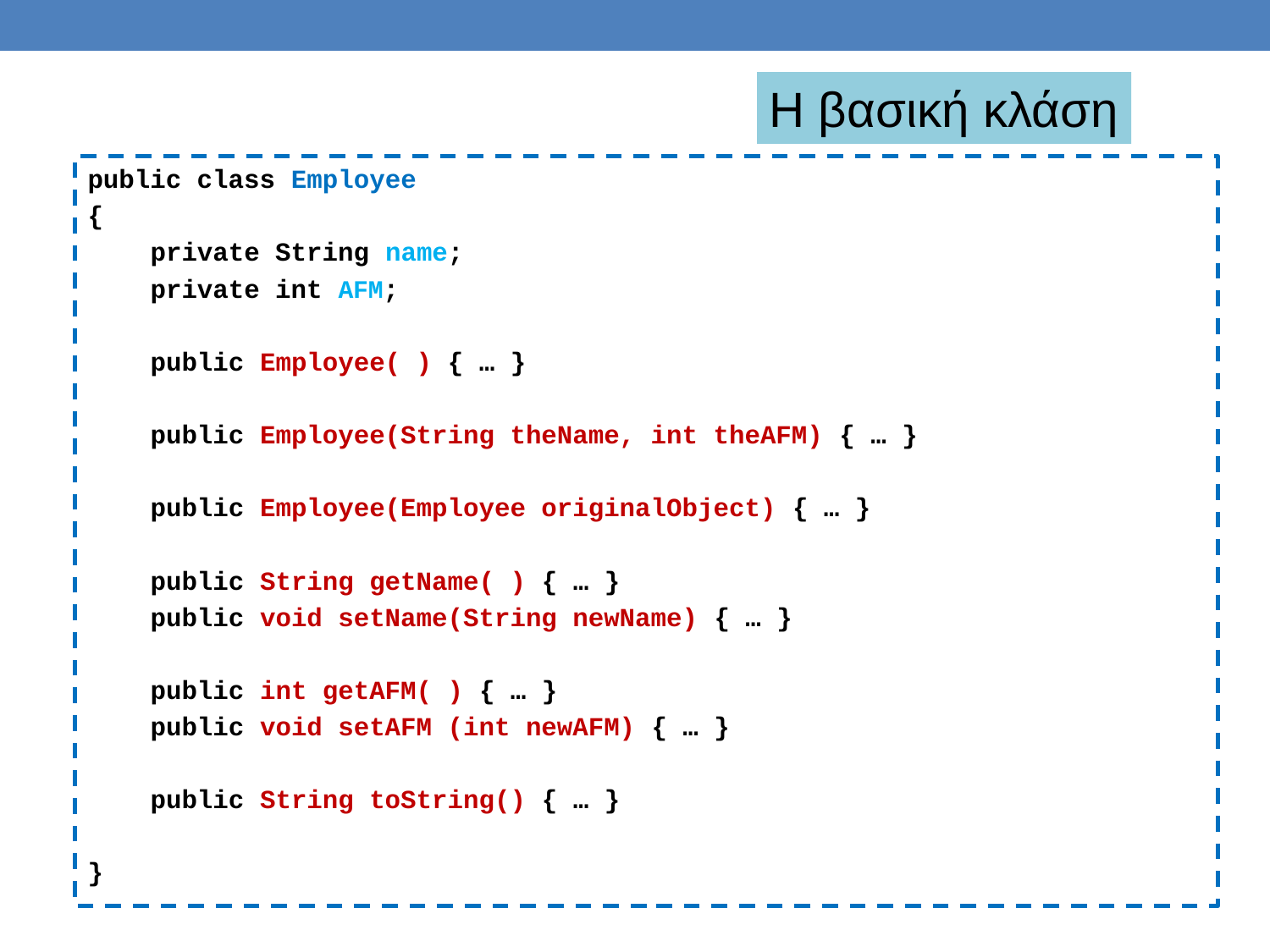

Η βασική κλάση
public class Employee
{
    private String name;
    private int AFM;

    public Employee( ) { … }

    public Employee(String theName, int theAFM) { … }

    public Employee(Employee originalObject) { … }

    public String getName( ) { … }
    public void setName(String newName) { … }

    public int getAFM( ) { … }
    public void setAFM (int newAFM) { … }

    public String toString() { … }

}